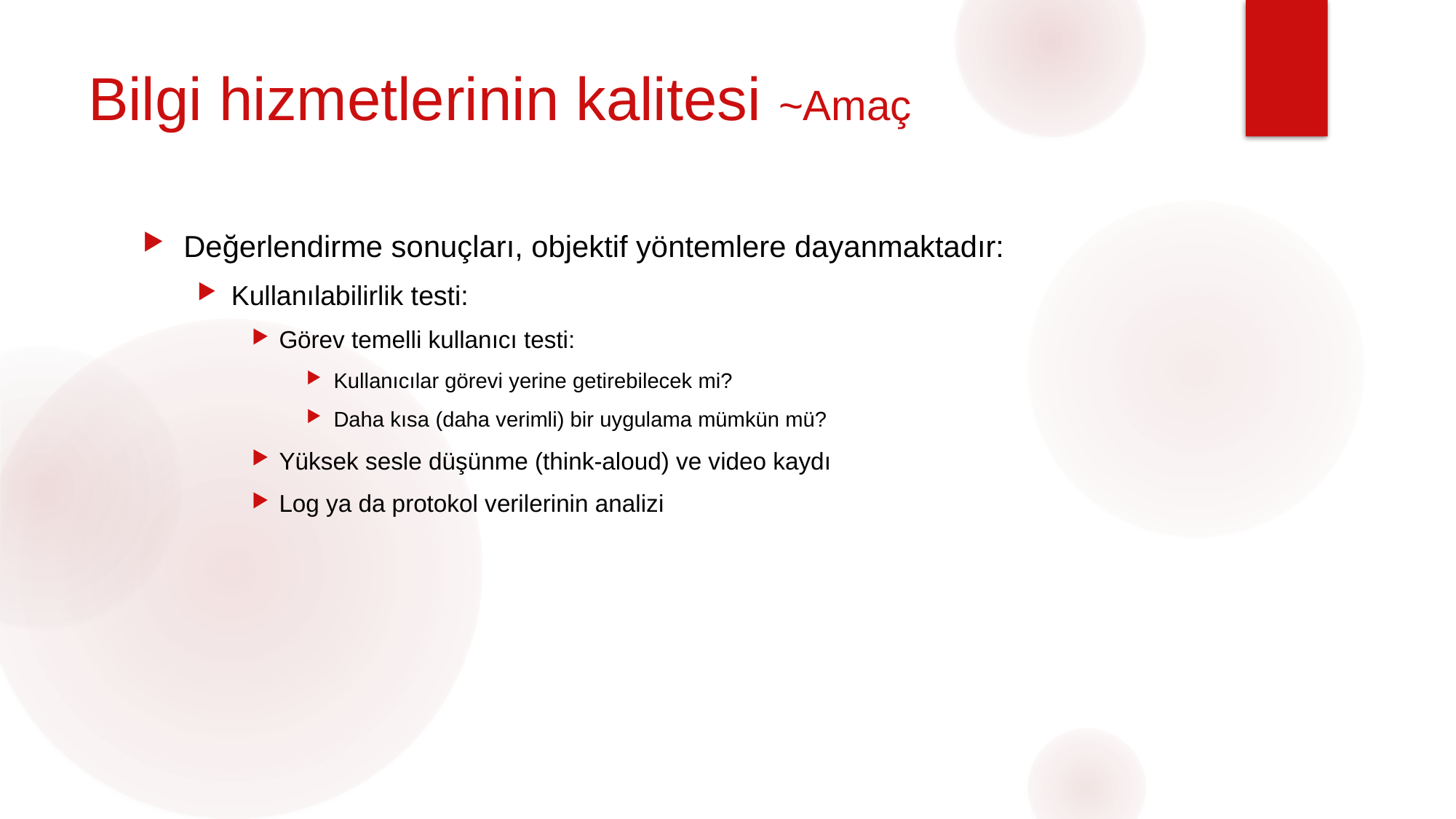

# Bilgi hizmetlerinin kalitesi ~Amaç
Değerlendirme sonuçları, objektif yöntemlere dayanmaktadır:
Kullanılabilirlik testi:
Görev temelli kullanıcı testi:
Kullanıcılar görevi yerine getirebilecek mi?
Daha kısa (daha verimli) bir uygulama mümkün mü?
Yüksek sesle düşünme (think-aloud) ve video kaydı
Log ya da protokol verilerinin analizi